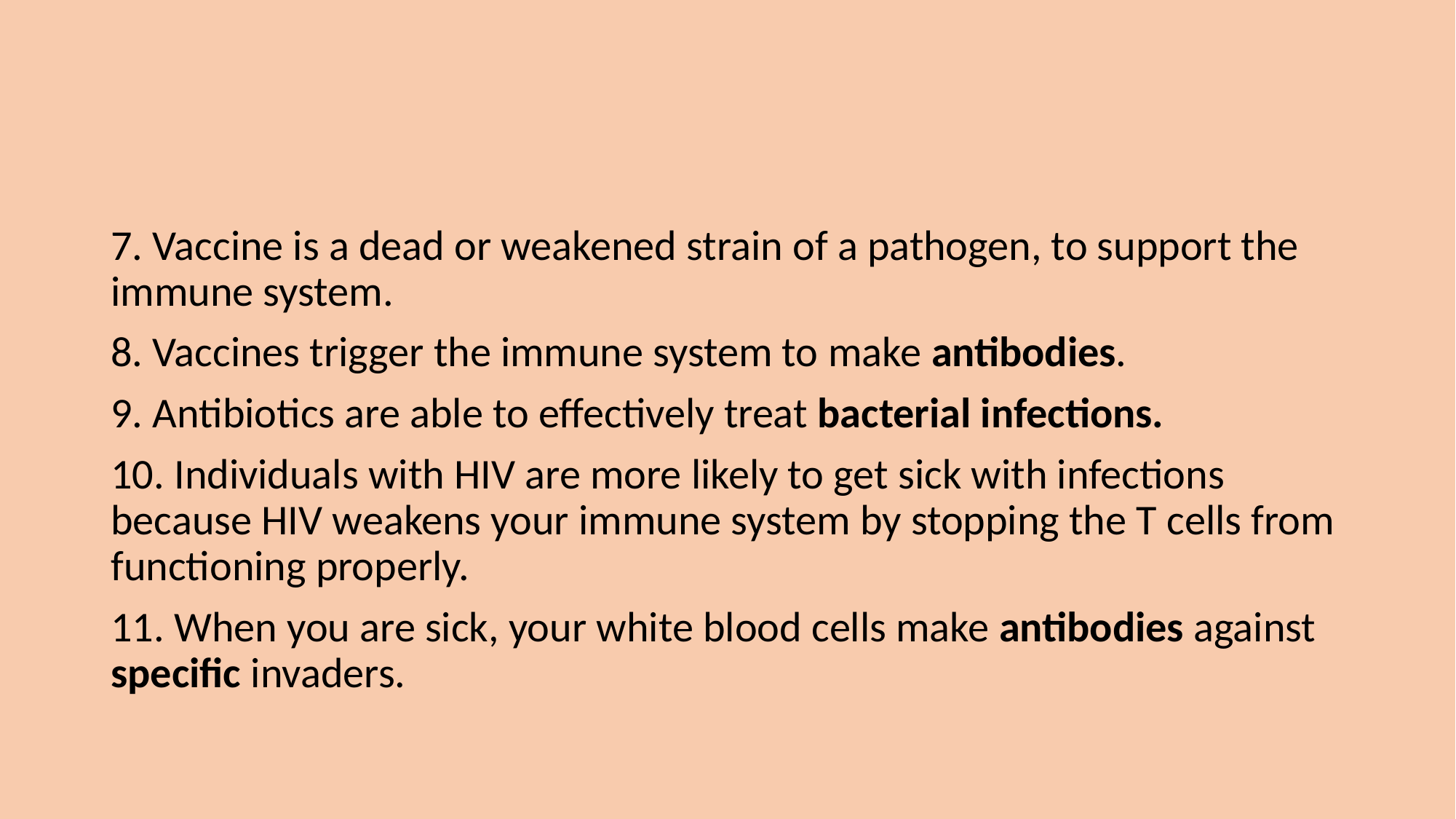

#
7. Vaccine is a dead or weakened strain of a pathogen, to support the immune system.
8. Vaccines trigger the immune system to make antibodies.
9. Antibiotics are able to effectively treat bacterial infections.
10. Individuals with HIV are more likely to get sick with infections because HIV weakens your immune system by stopping the T cells from functioning properly.
11. When you are sick, your white blood cells make antibodies against specific invaders.